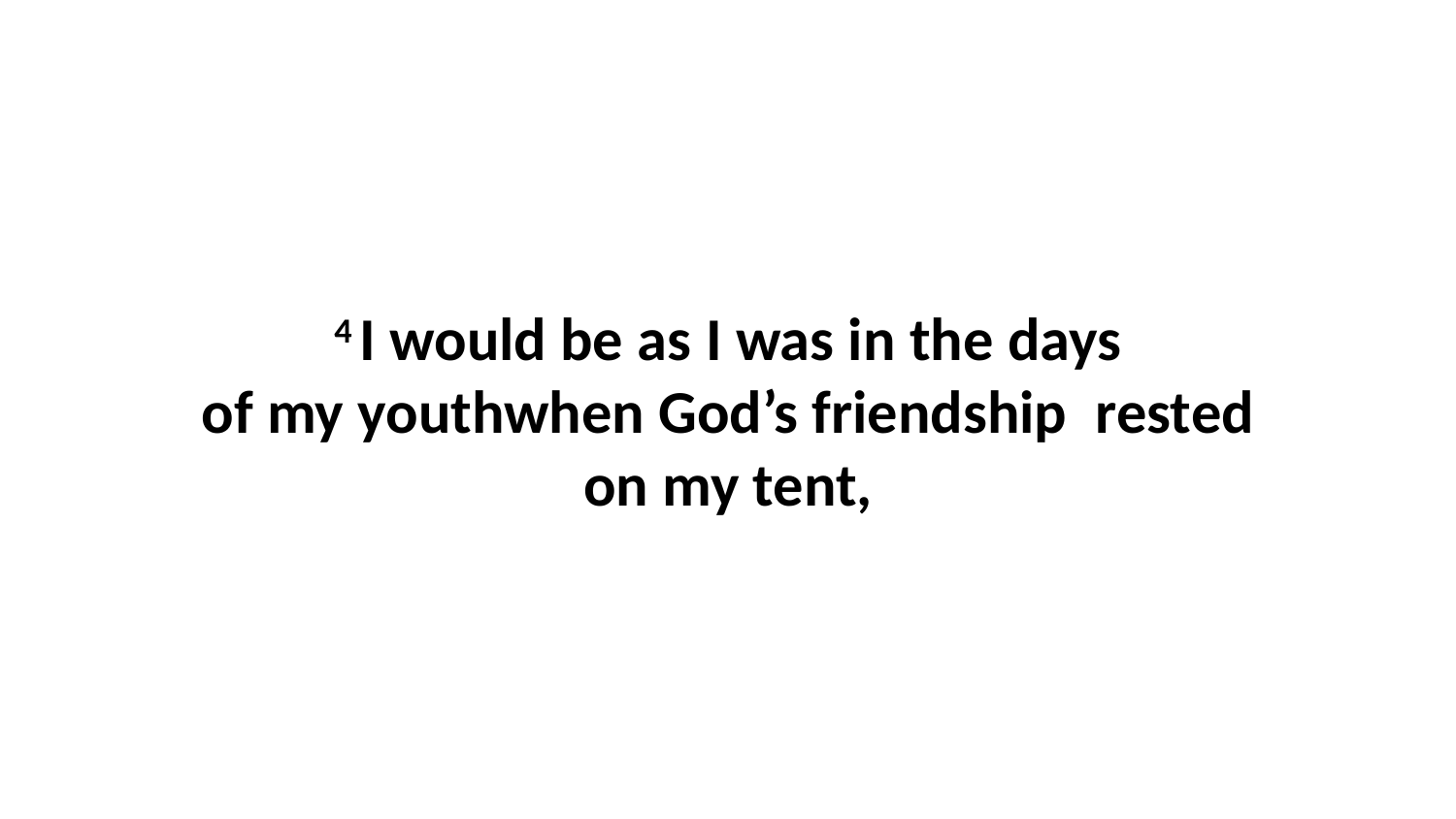

4 I would be as I was in the days of my youthwhen God’s friendship  rested on my tent,